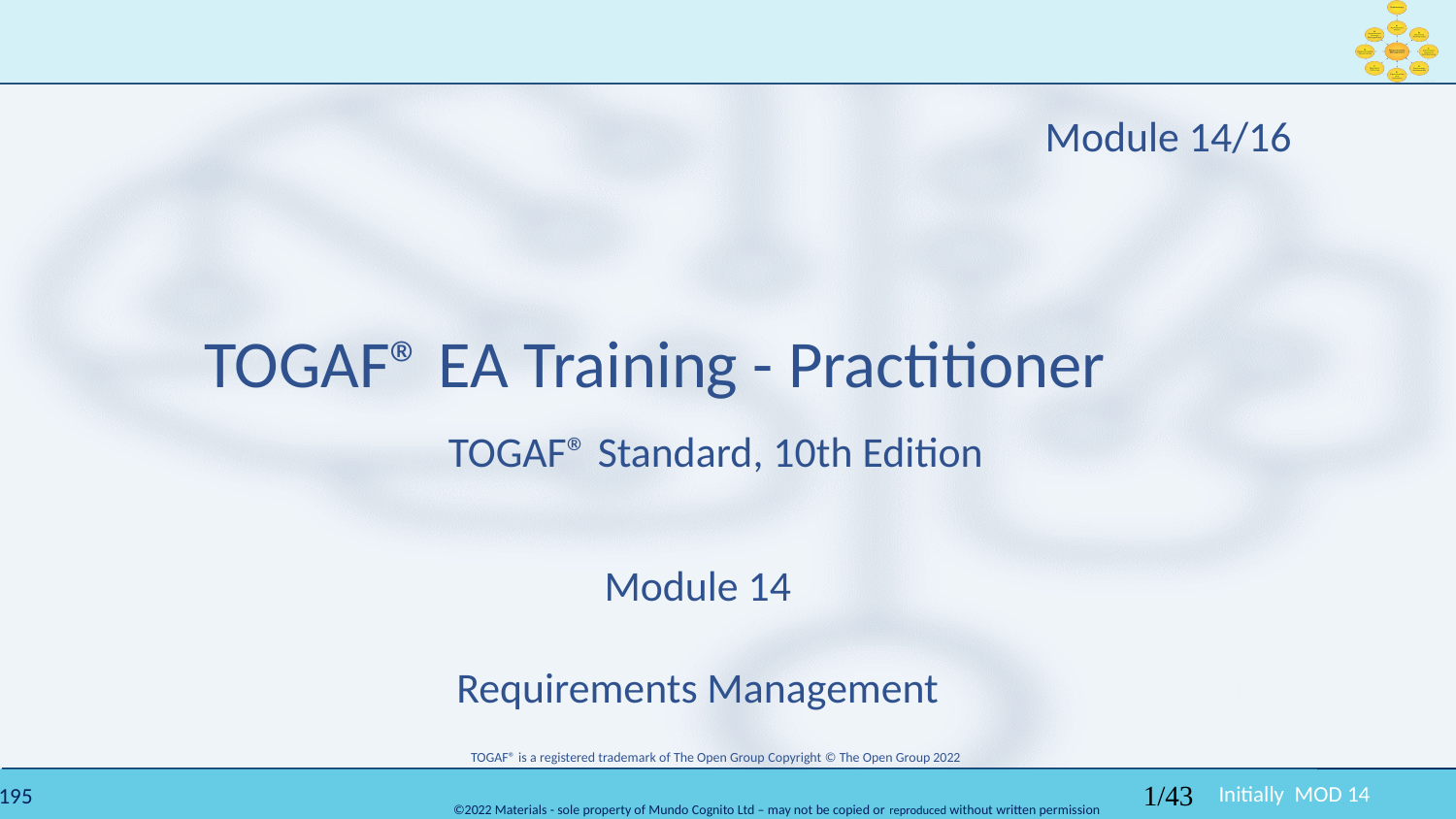

Module 14/16
TOGAF® EA Training - Practitioner
TOGAF® Standard, 10th Edition
Module 14
Requirements Management
 TOGAF® is a registered trademark of The Open Group Copyright © The Open Group 2022
1/43
Initially  MOD 14